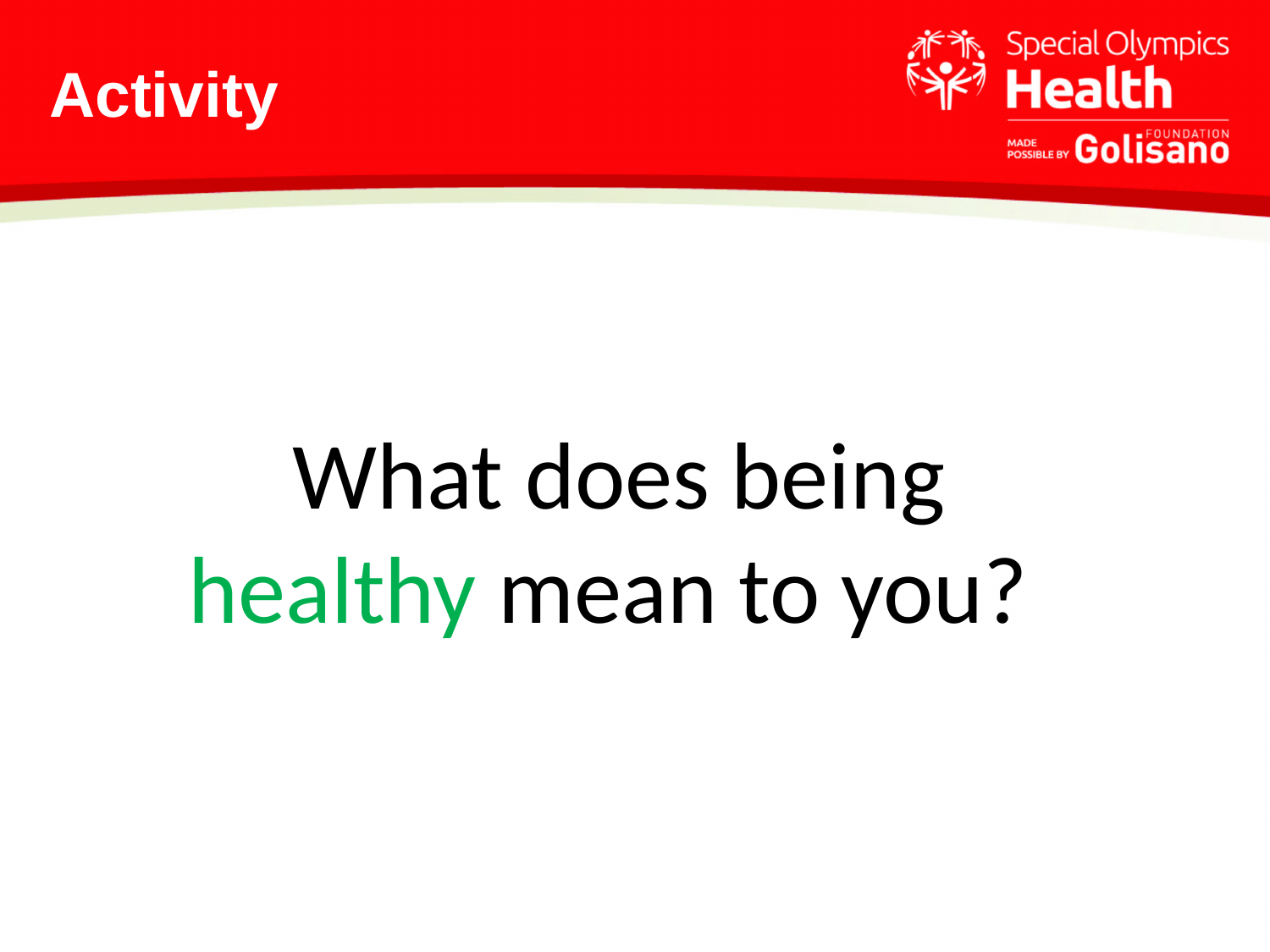

# Activity
What does being healthy mean to you?